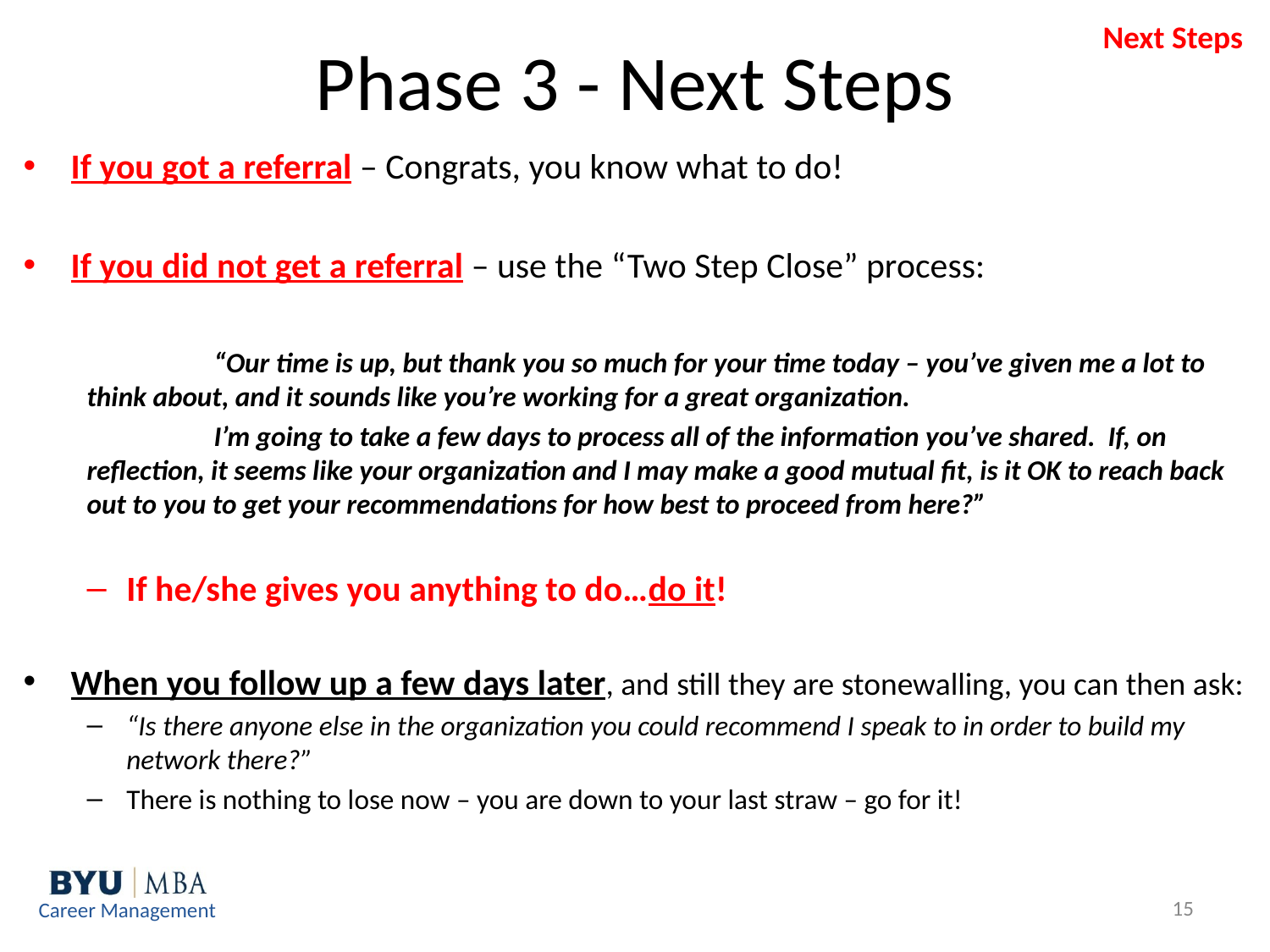

# Phase 3 - Next Steps
Next Steps
If you got a referral – Congrats, you know what to do!

If you did not get a referral – use the “Two Step Close” process:

	“Our time is up, but thank you so much for your time today – you’ve given me a lot to think about, and it sounds like you’re working for a great organization.
	I’m going to take a few days to process all of the information you’ve shared.  If, on reflection, it seems like your organization and I may make a good mutual fit, is it OK to reach back out to you to get your recommendations for how best to proceed from here?”

If he/she gives you anything to do…do it!

When you follow up a few days later, and still they are stonewalling, you can then ask:
“Is there anyone else in the organization you could recommend I speak to in order to build my network there?”
There is nothing to lose now – you are down to your last straw – go for it!
15